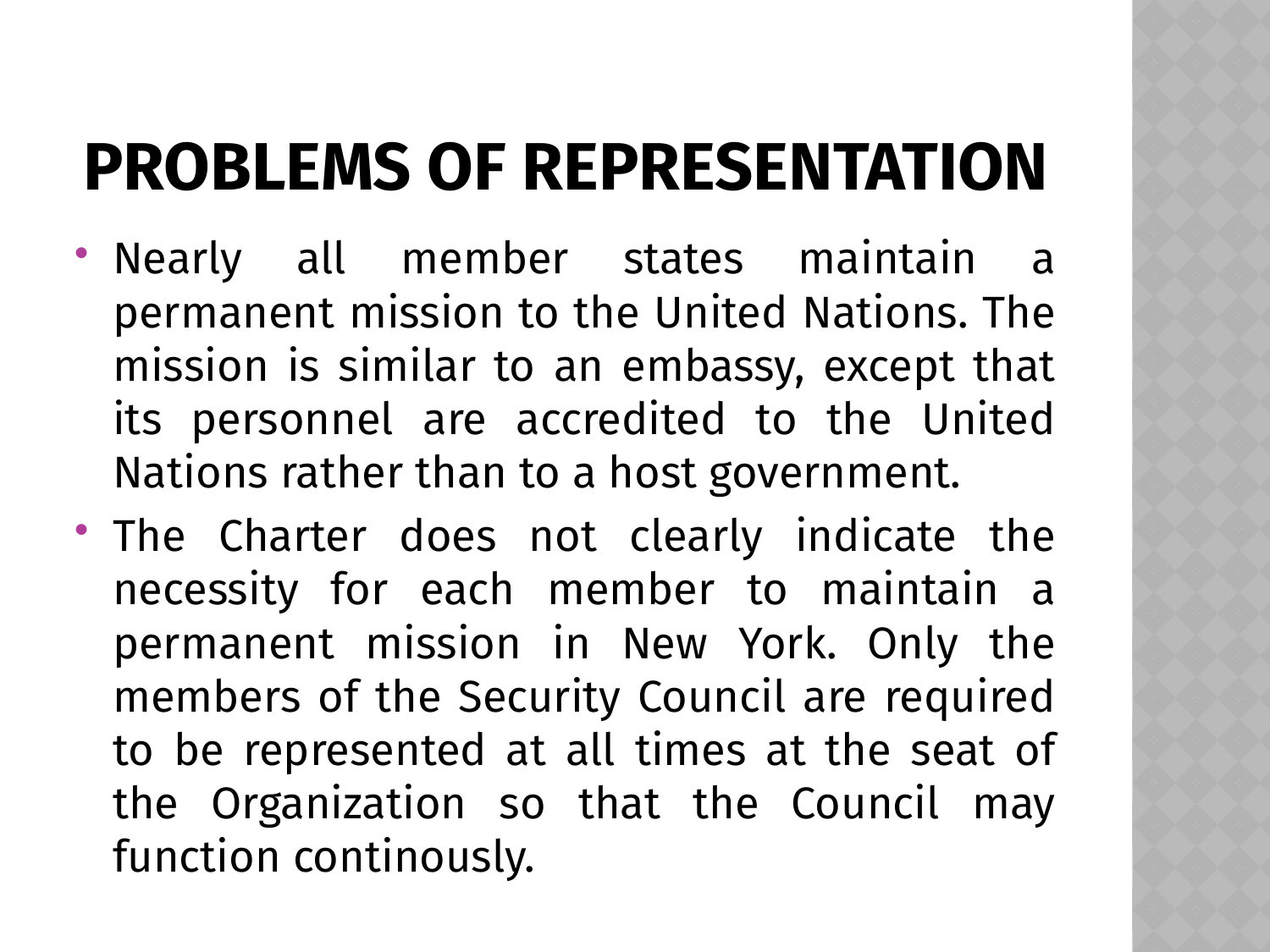

# Problems of representatIon
Nearly all member states maintain a permanent mission to the United Nations. The mission is similar to an embassy, except that its personnel are accredited to the United Nations rather than to a host government.
The Charter does not clearly indicate the necessity for each member to maintain a permanent mission in New York. Only the members of the Security Council are required to be represented at all times at the seat of the Organization so that the Council may function continously.